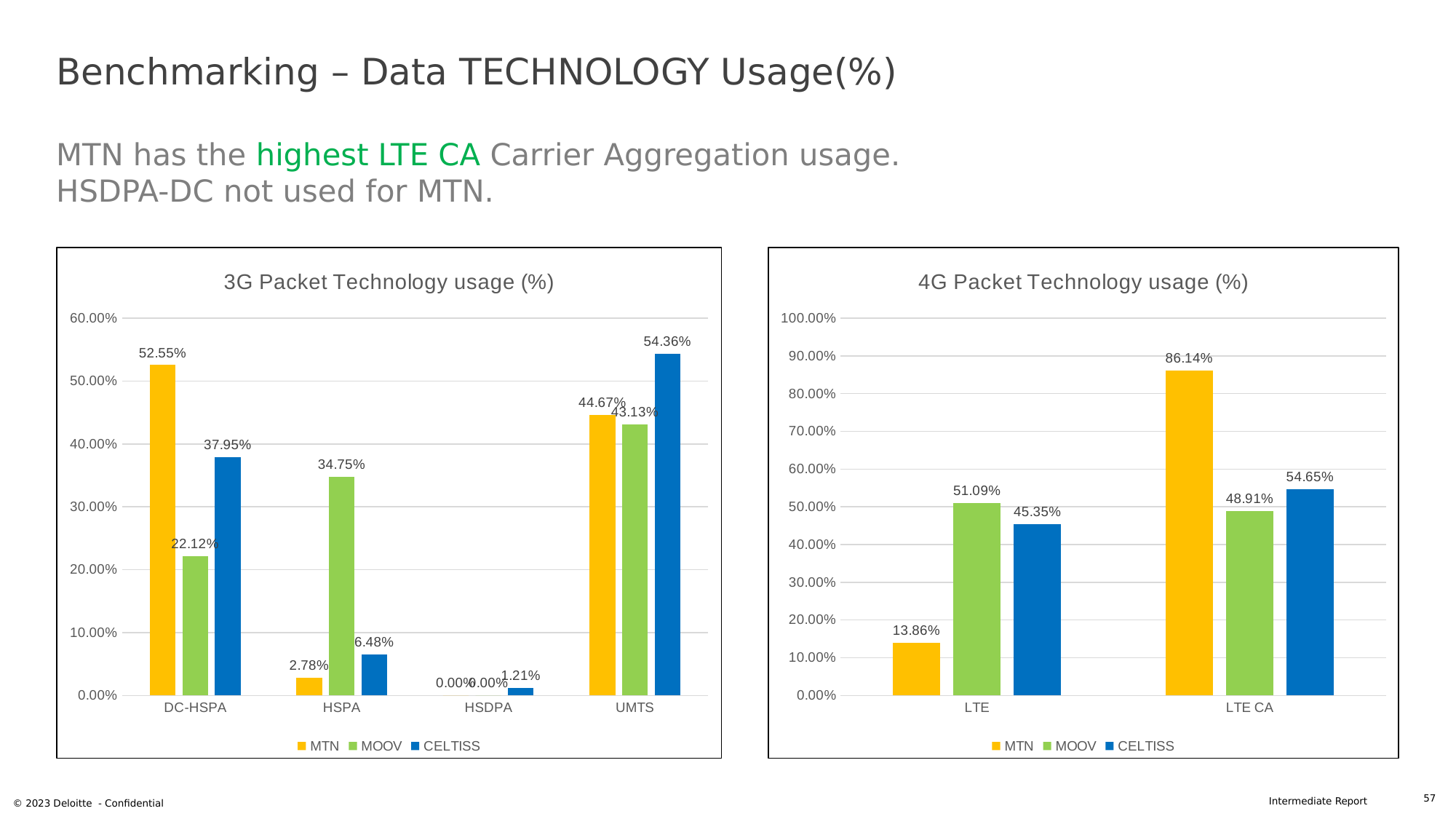

# Benchmarking – Data TECHNOLOGY Usage(%) MTN has the highest LTE CA Carrier Aggregation usage. HSDPA-DC not used for MTN.

### Chart: 4G Packet Technology usage (%)

| Category | MTN | MOOV | CELTISS |
|---|---|---|---|
| LTE | 0.1386 | 0.5109 | 0.4535 |
| LTE CA | 0.8614 | 0.4891 | 0.5465 |

### Chart: 3G Packet Technology usage (%)

| Category | MTN | MOOV | CELTISS |
|---|---|---|---|
| DC-HSPA | 0.5255 | 0.2212 | 0.3795 |
| HSPA | 0.0278 | 0.3475 | 0.0648 |
| HSDPA | 0.0 | 0.0 | 0.0121 |
| UMTS | 0.4467 | 0.4313 | 0.5436 |
57
© 2023 Deloitte  - Confidential